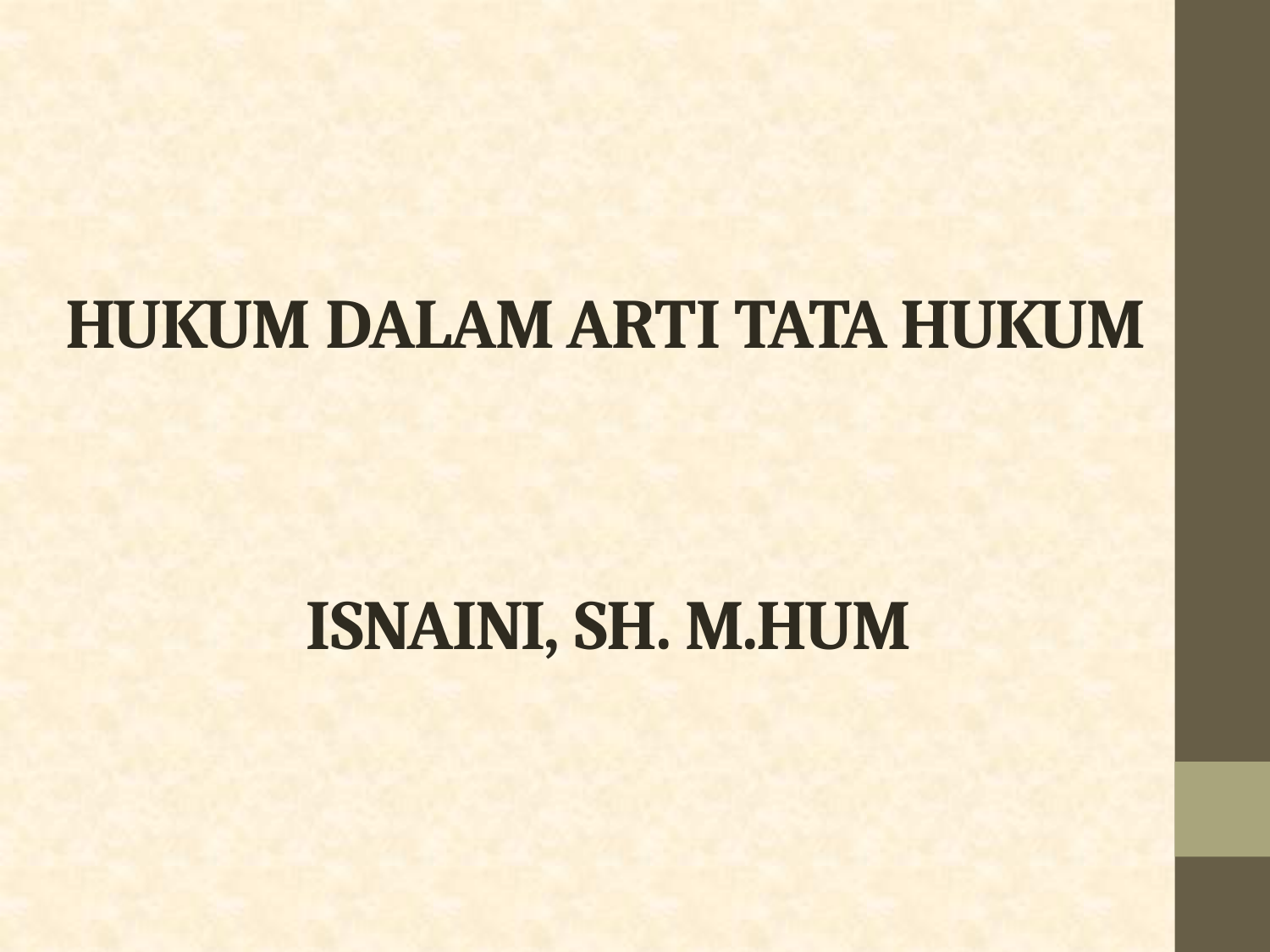

# HUKUM DALAM ARTI TATA HUKUM
ISNAINI, SH. M.HUM